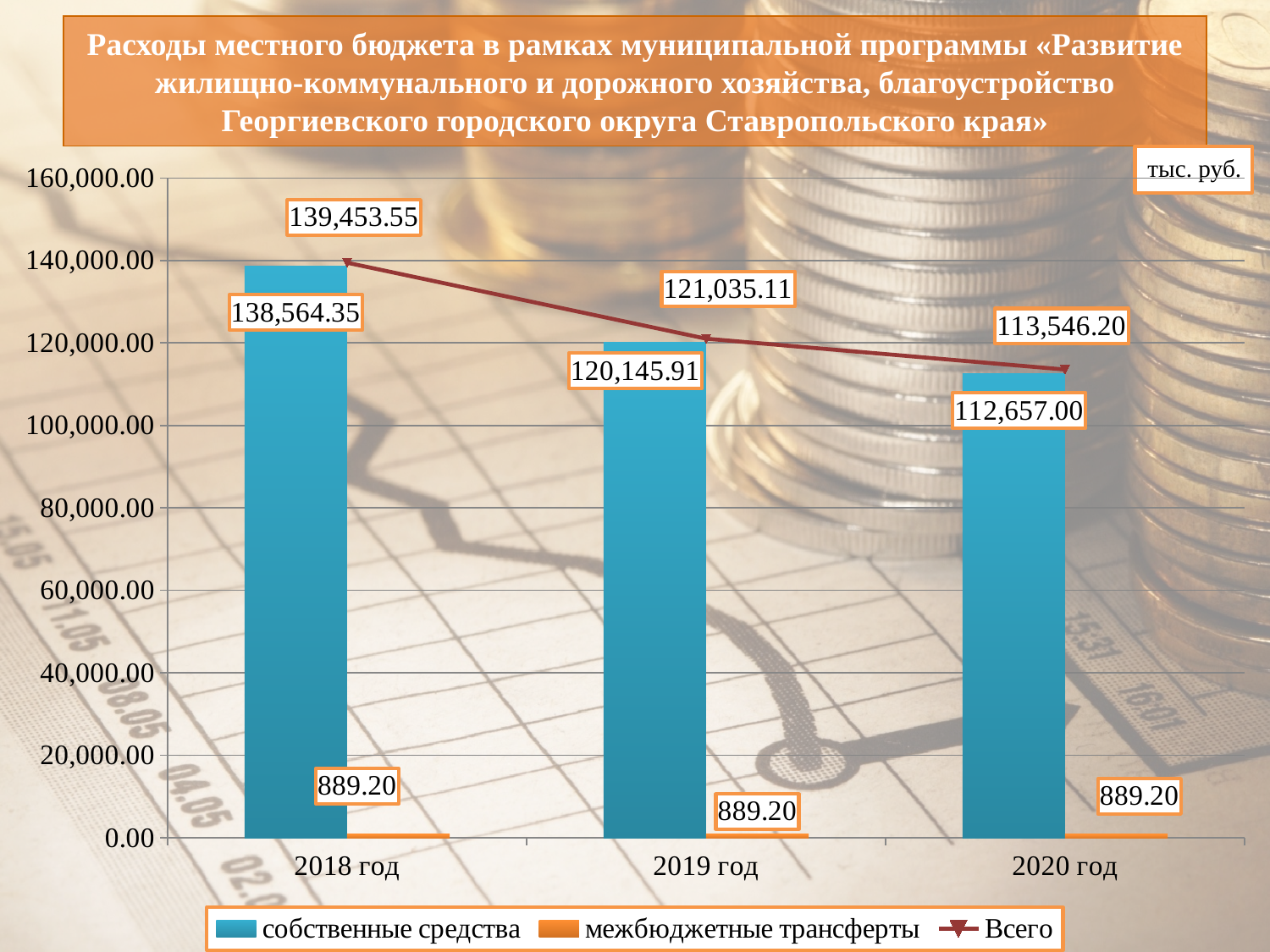

# Расходы местного бюджета в рамках муниципальной программы «Развитие жилищно-коммунального и дорожного хозяйства, благоустройство Георгиевского городского округа Ставропольского края»

### Chart

| Category | собственные средства | межбюджетные трансферты | Всего |
|---|---|---|---|
| 2018 год | 138564.34999999998 | 889.2 | 139453.55000000002 |
| 2019 год | 120145.90999999999 | 889.2 | 121035.11 |
| 2020 год | 112657.0 | 889.2 | 113546.2 |
тыс. руб.